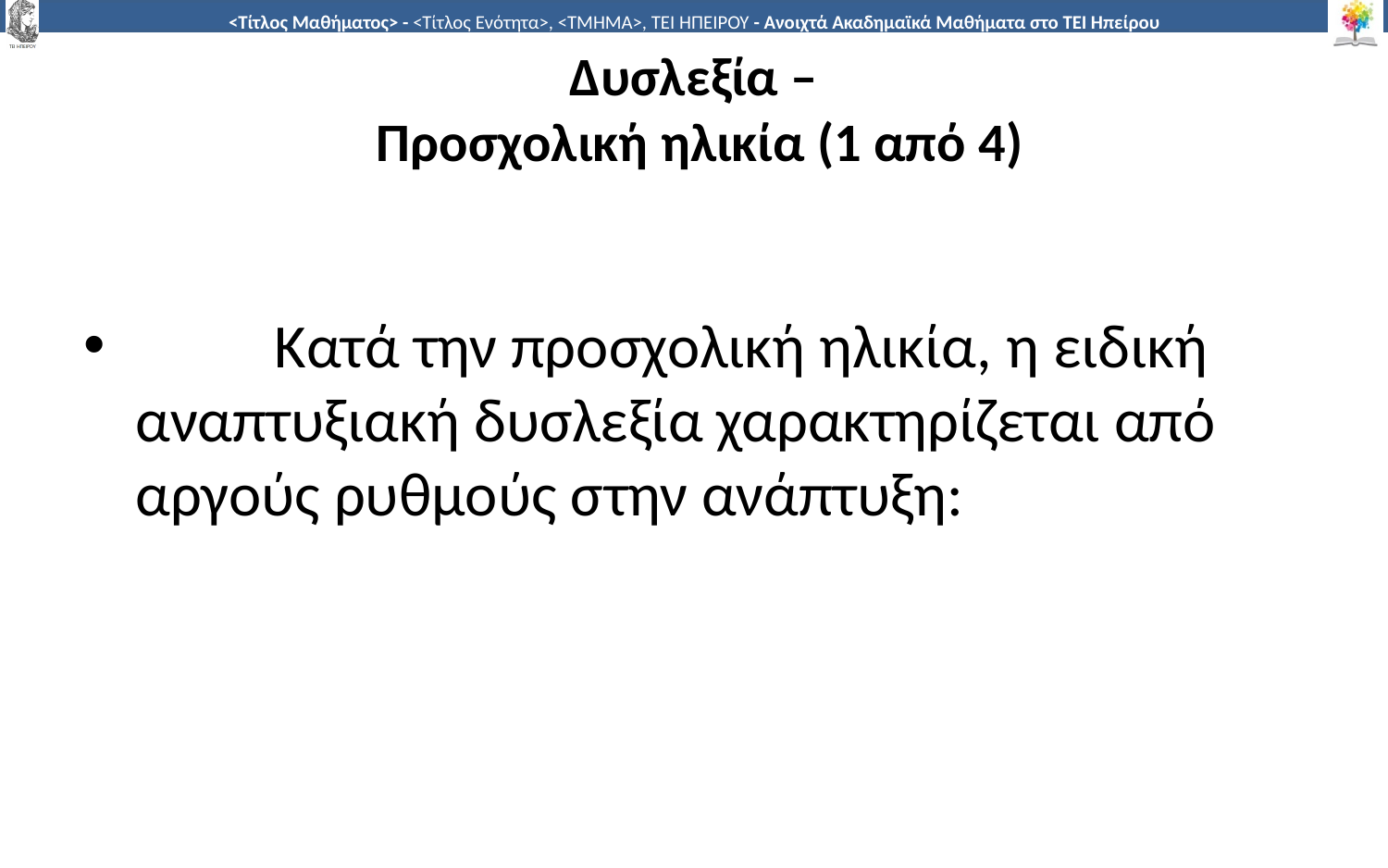

# Δυσλεξία – Προσχολική ηλικία (1 από 4)

	Κατά την προσχολική ηλικία, η ειδική αναπτυξιακή δυσλεξία χαρακτηρίζεται από αργούς ρυθμούς στην ανάπτυξη: